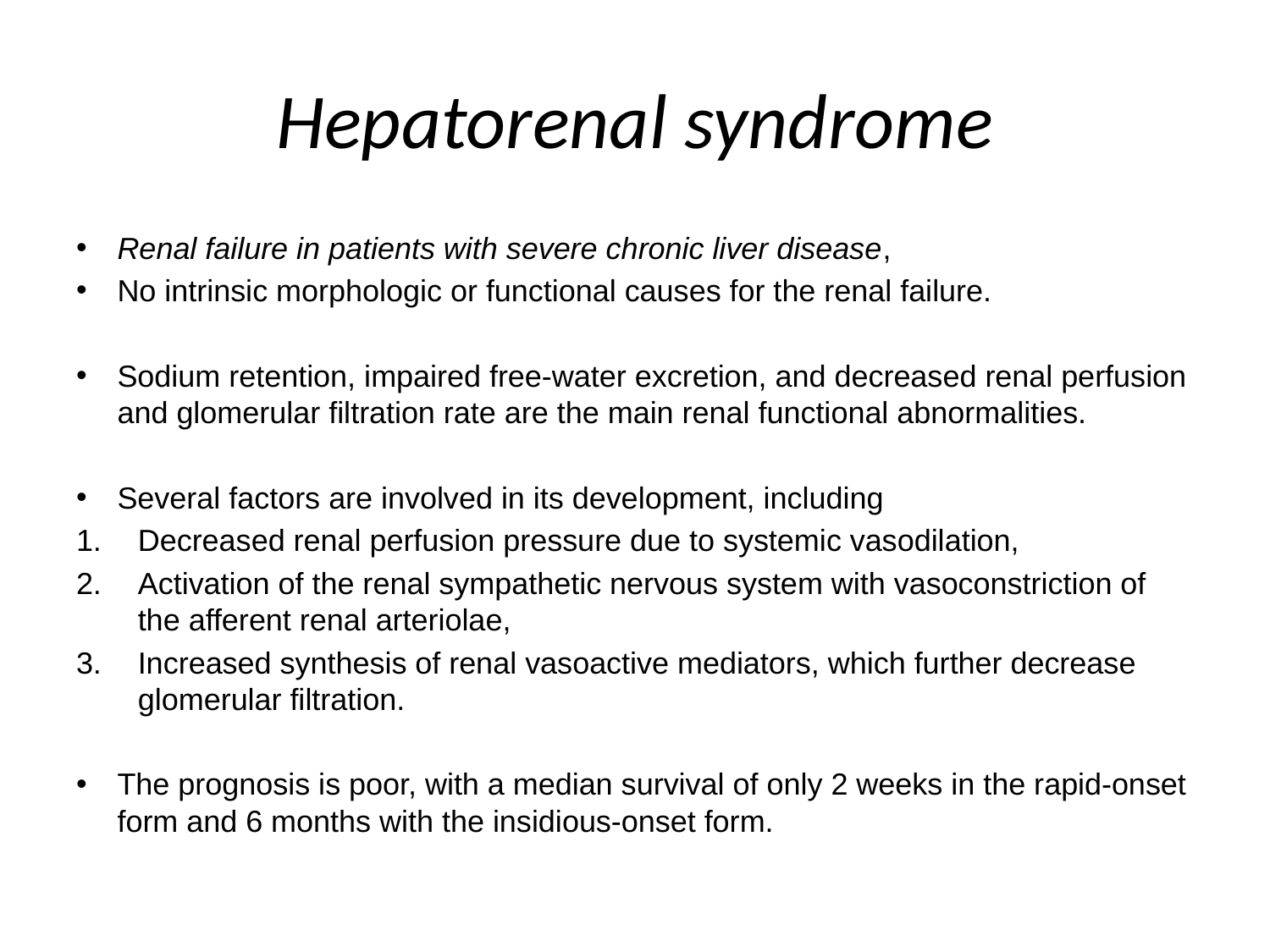

# Hepatorenal syndrome
Renal failure in patients with severe chronic liver disease,
No intrinsic morphologic or functional causes for the renal failure.

Sodium retention, impaired free-water excretion, and decreased renal perfusion and glomerular filtration rate are the main renal functional abnormalities.

Several factors are involved in its development, including
Decreased renal perfusion pressure due to systemic vasodilation,
Activation of the renal sympathetic nervous system with vasoconstriction of the afferent renal arteriolae,
Increased synthesis of renal vasoactive mediators, which further decrease glomerular filtration.

The prognosis is poor, with a median survival of only 2 weeks in the rapid-onset form and 6 months with the insidious-onset form.